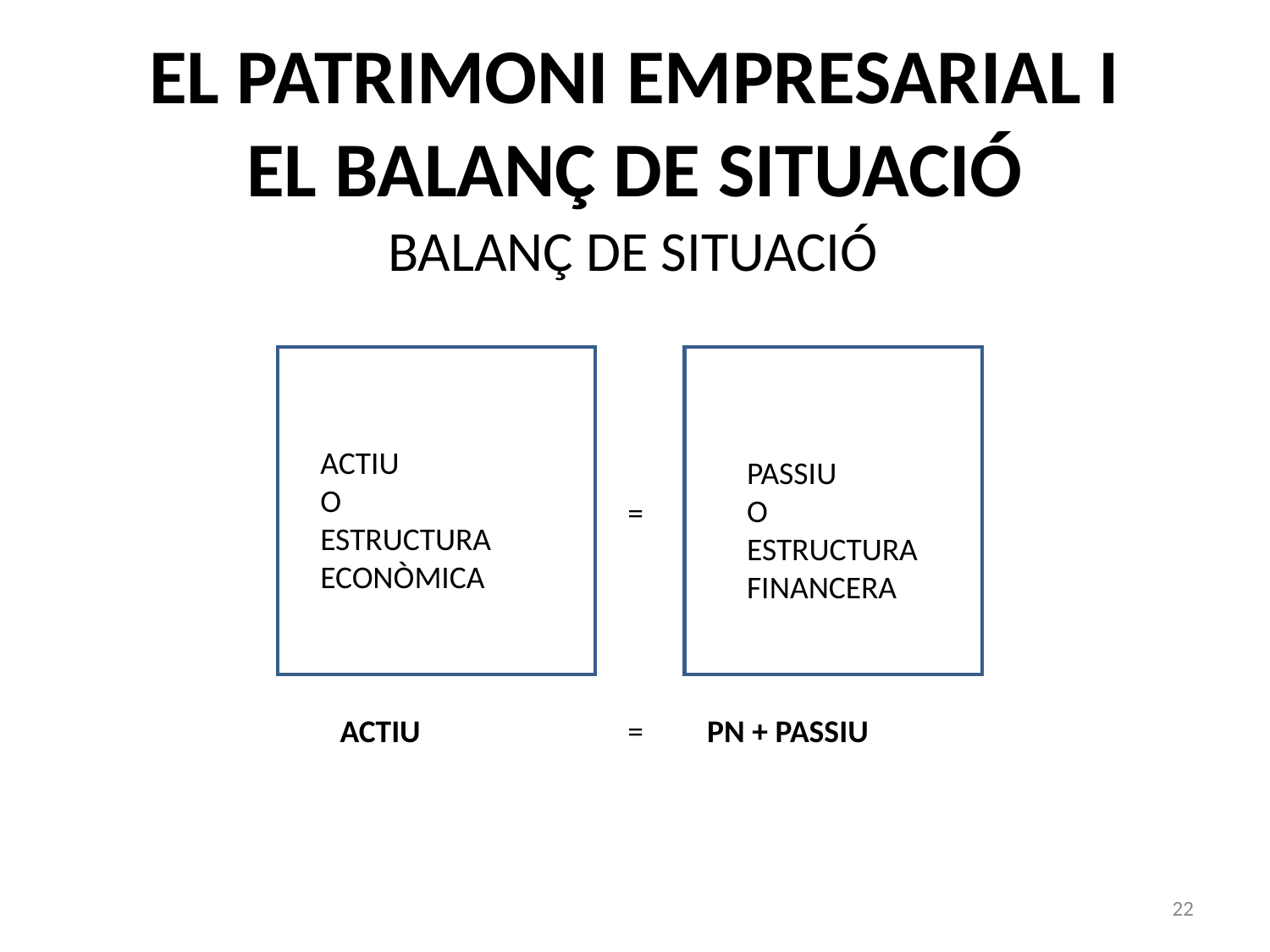

# EL PATRIMONI EMPRESARIAL I EL BALANÇ DE SITUACIÓ
BALANÇ DE SITUACIÓ

ACTIU
O
ESTRUCTURA ECONÒMICA
PASSIU
O ESTRUCTURA FINANCERA
=
ACTIU
=
PN + PASSIU
22